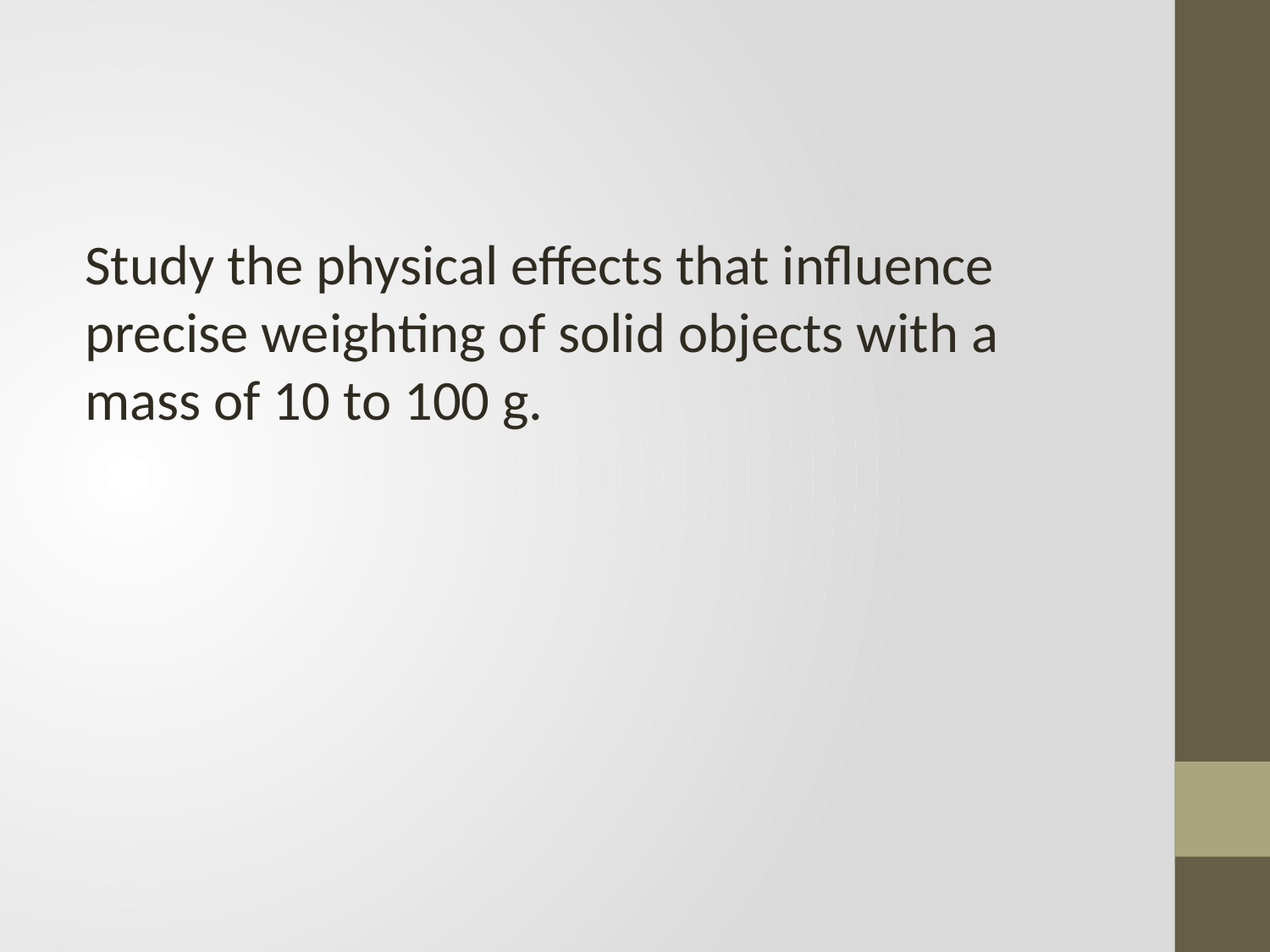

#
Study the physical effects that influence precise weighting of solid objects with a mass of 10 to 100 g.